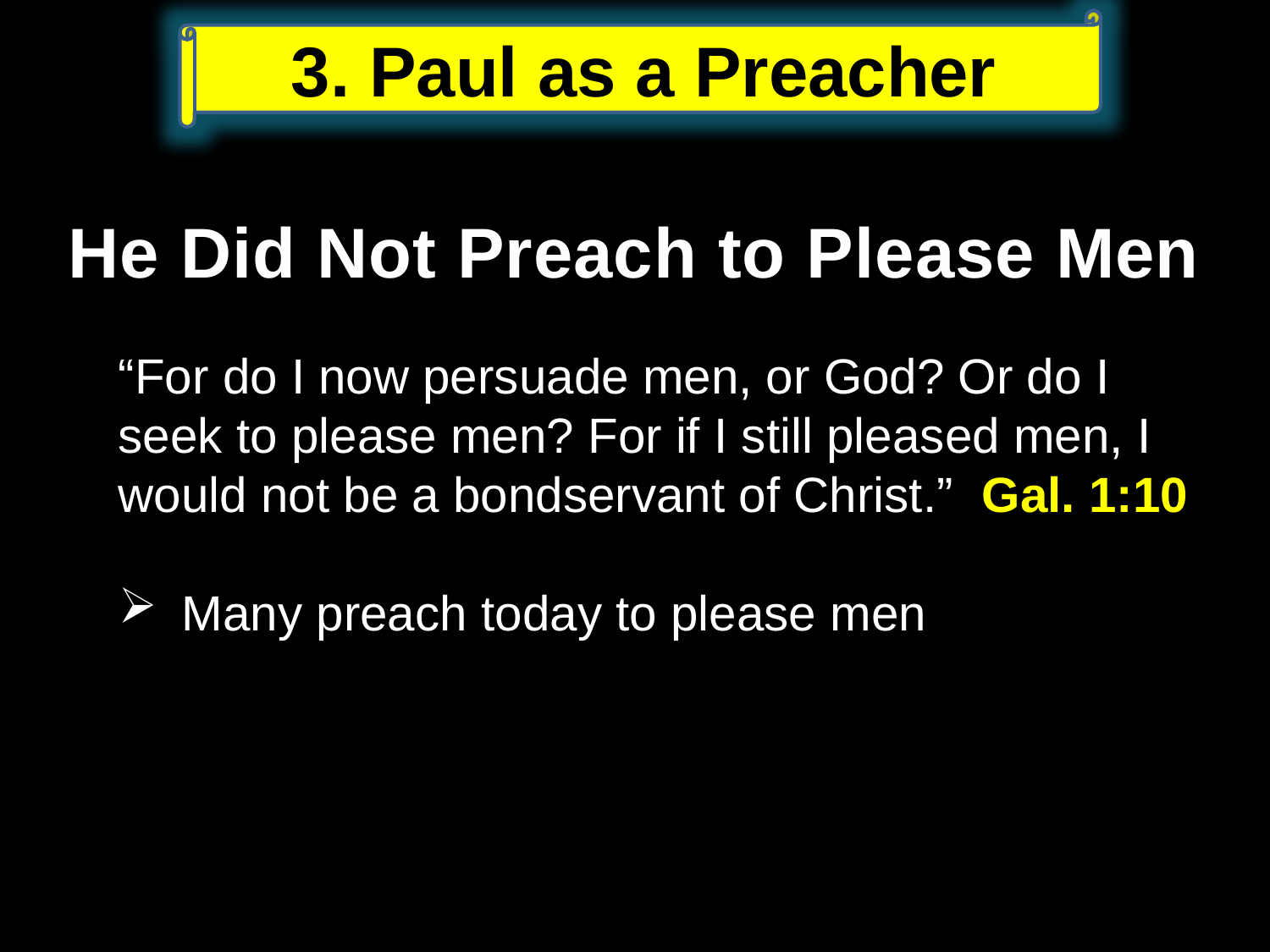

3. Paul as a Preacher
He Did Not Preach to Please Men
“For do I now persuade men, or God? Or do I seek to please men? For if I still pleased men, I would not be a bondservant of Christ.”  Gal. 1:10

Many preach today to please men